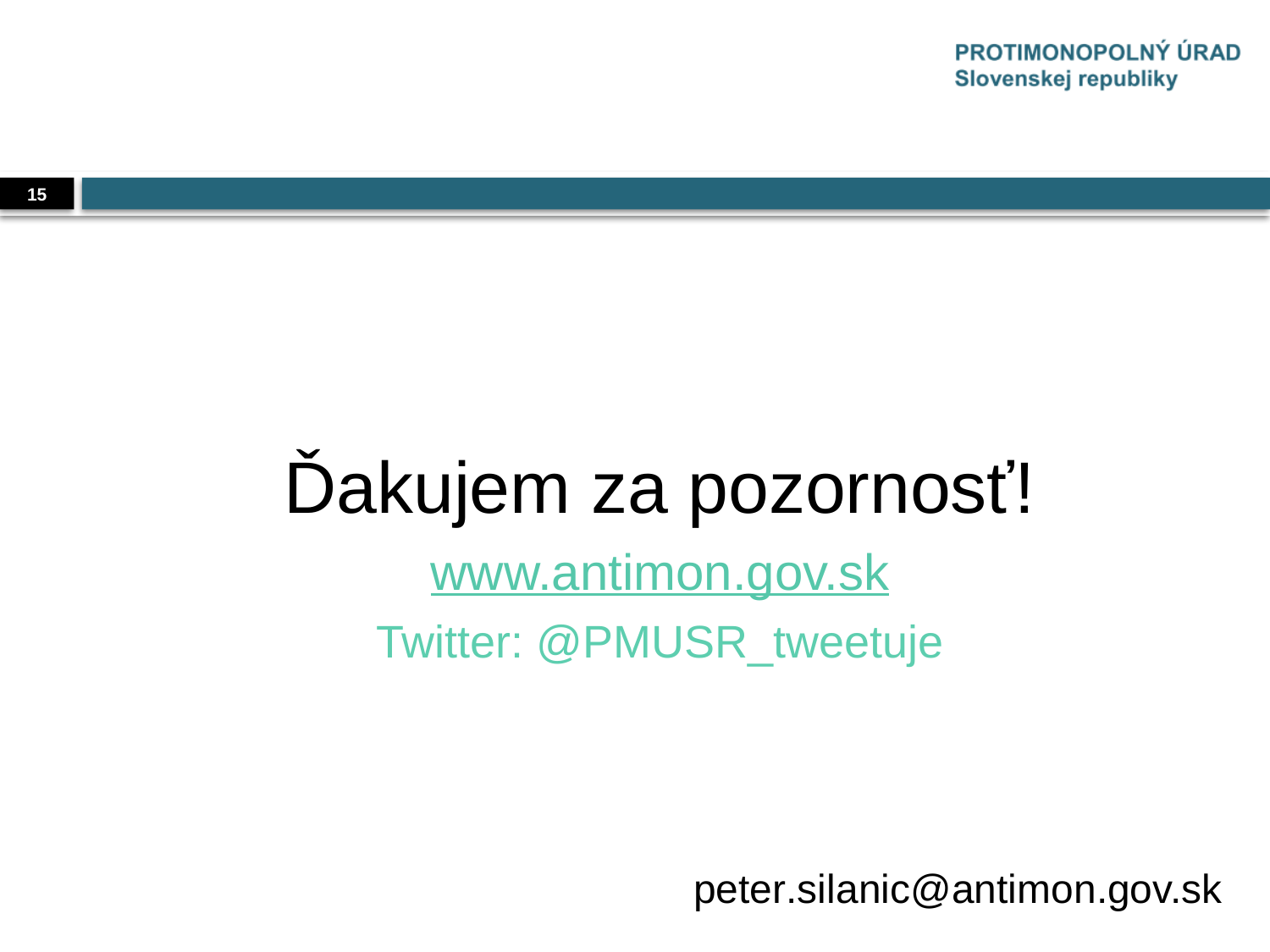

15

Ďakujem za pozornosť!
www.antimon.gov.sk
Twitter: @PMUSR_tweetuje

peter.silanic@antimon.gov.sk